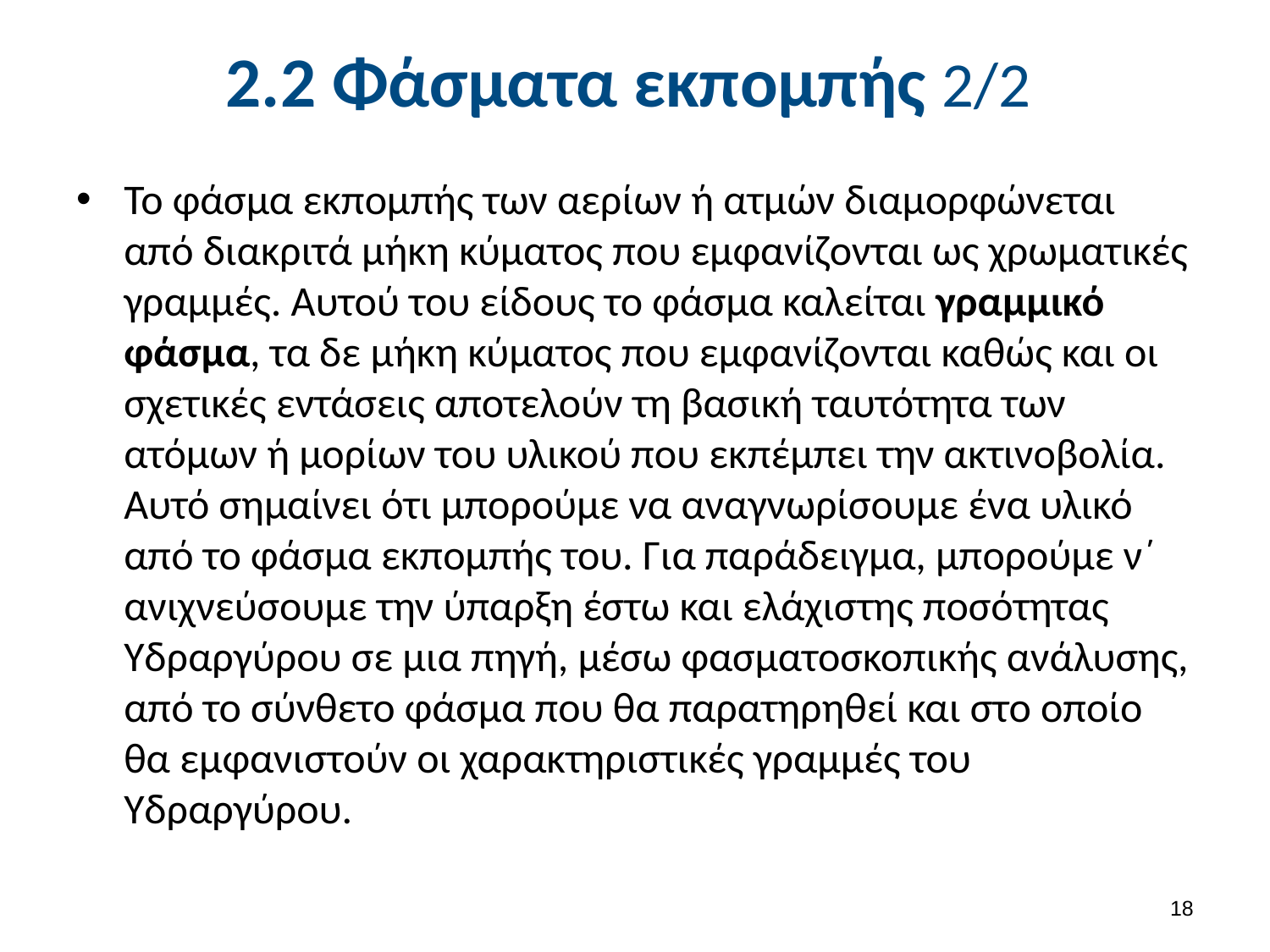

# 2.2 Φάσματα εκπομπής 2/2
Το φάσμα εκπομπής των αερίων ή ατμών διαμορφώνεται από διακριτά μήκη κύματος που εμφανίζονται ως χρωματικές γραμμές. Αυτού του είδους το φάσμα καλείται γραμμικό φάσμα, τα δε μήκη κύματος που εμφανίζονται καθώς και οι σχετικές εντάσεις αποτελούν τη βασική ταυτότητα των ατόμων ή μορίων του υλικού που εκπέμπει την ακτινοβολία. Αυτό σημαίνει ότι μπορούμε να αναγνωρίσουμε ένα υλικό από το φάσμα εκπομπής του. Για παράδειγμα, μπορούμε ν΄ ανιχνεύσουμε την ύπαρξη έστω και ελάχιστης ποσότητας Υδραργύρου σε μια πηγή, μέσω φασματοσκοπικής ανάλυσης, από το σύνθετο φάσμα που θα παρατηρηθεί και στο οποίο θα εμφανιστούν οι χαρακτηριστικές γραμμές του Υδραργύρου.
18